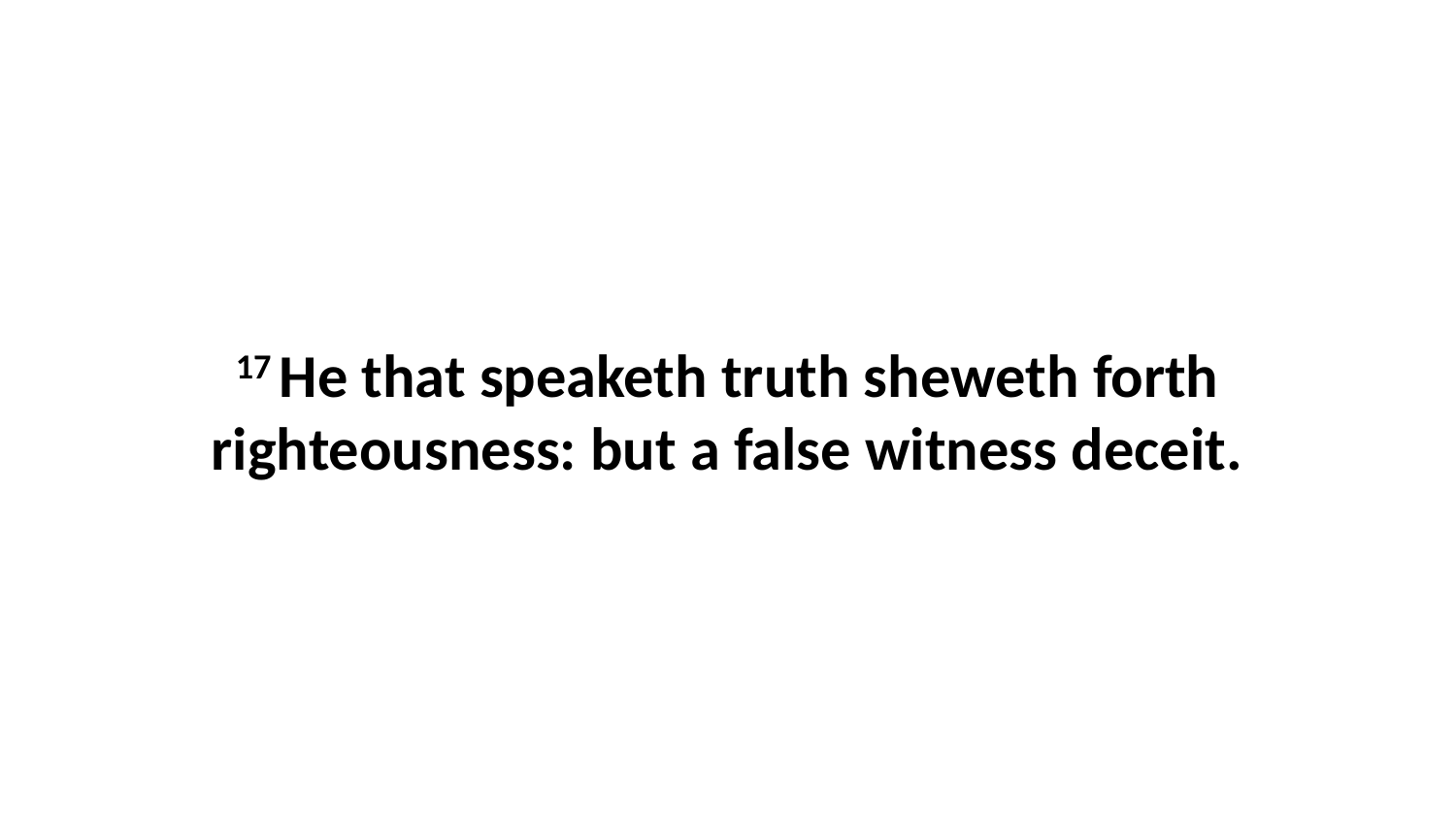

17 He that speaketh truth sheweth forth righteousness: but a false witness deceit.